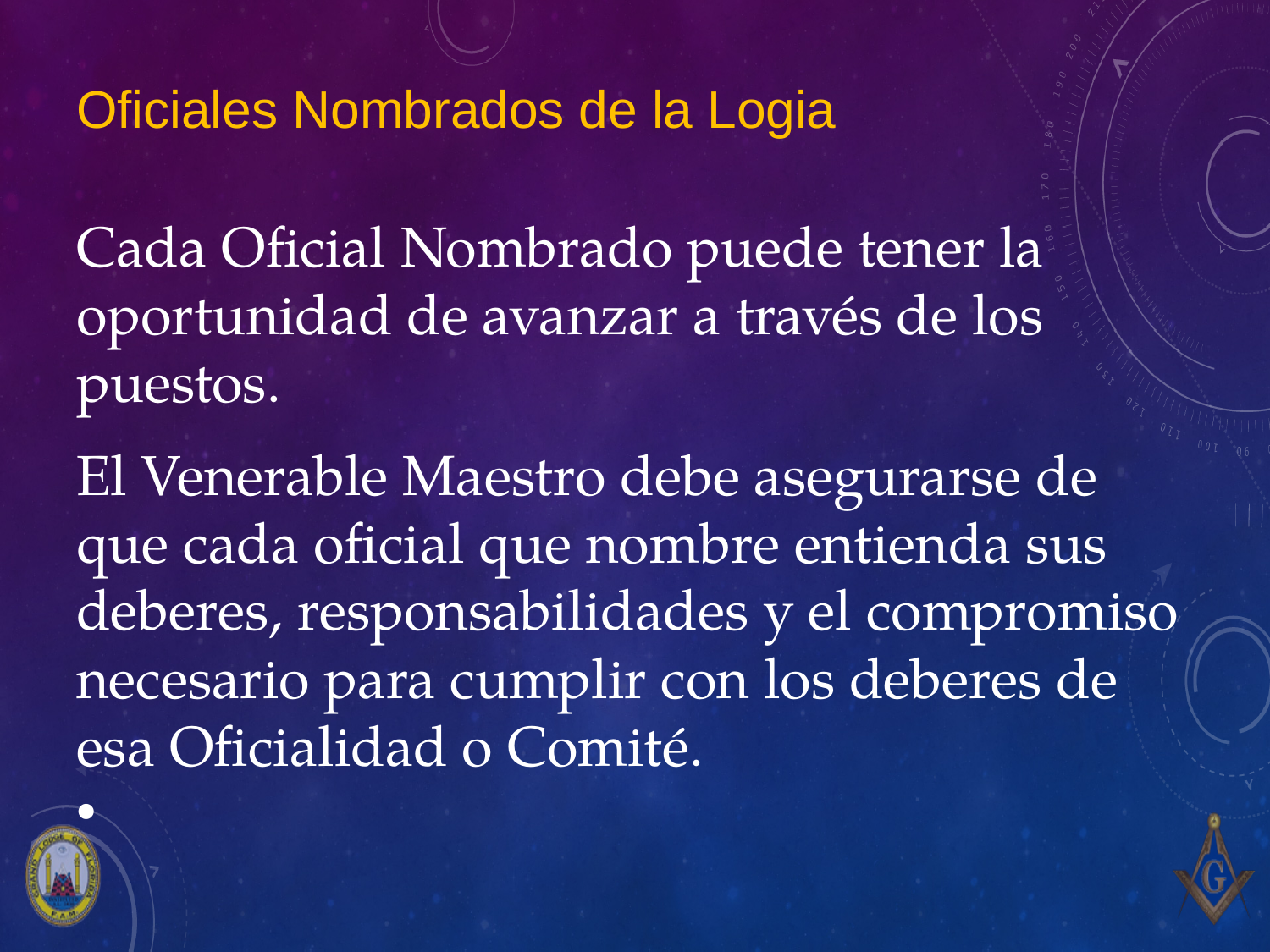

# Oficiales Nombrados de la Logia

Cada Oficial Nombrado puede tener la oportunidad de avanzar a través de los puestos.
El Venerable Maestro debe asegurarse de que cada oficial que nombre entienda sus deberes, responsabilidades y el compromiso necesario para cumplir con los deberes de esa Oficialidad o Comité.